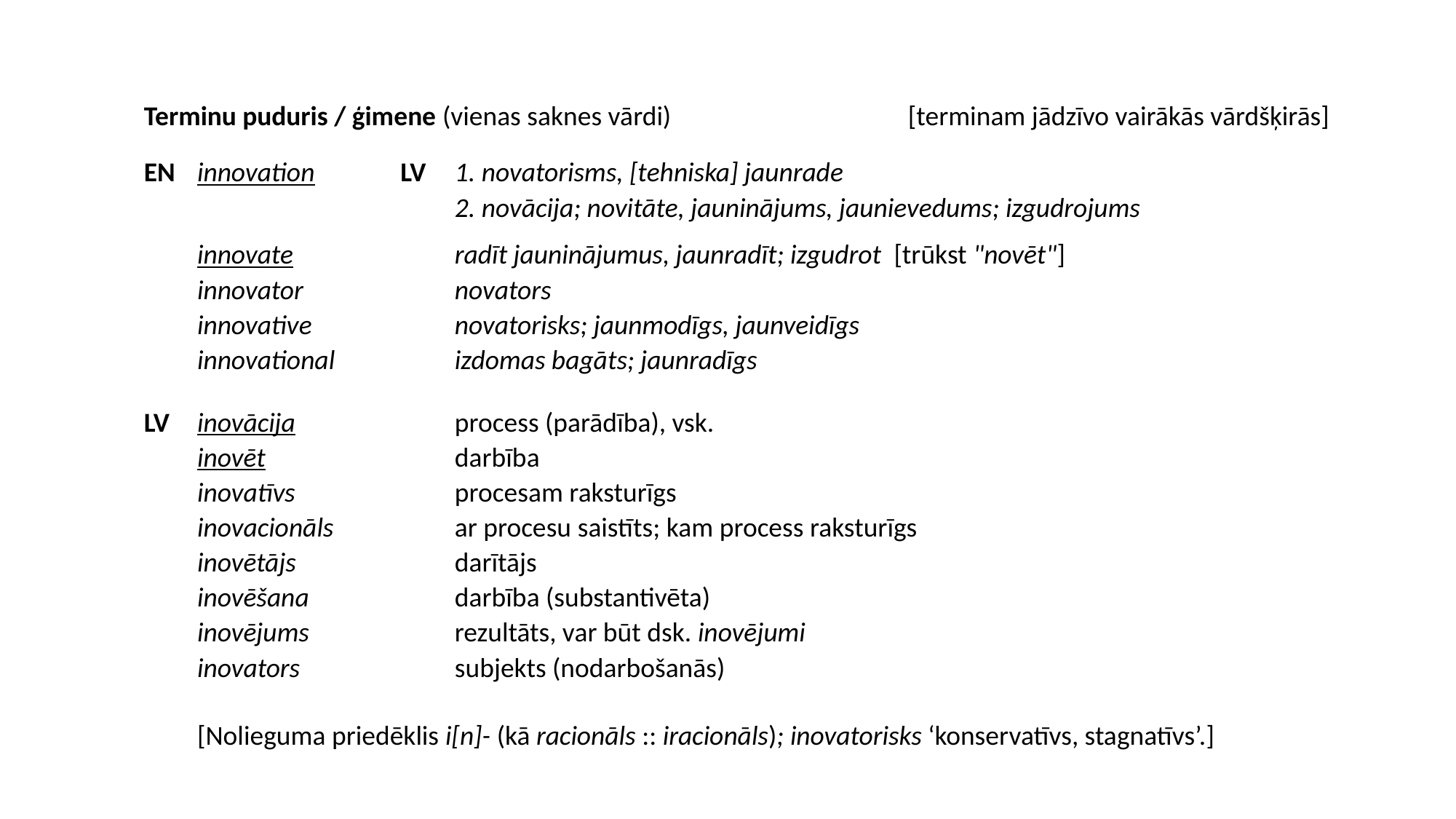

Terminu puduris / ģimene (vienas saknes vārdi) 			[terminam jādzīvo vairākās vārdšķirās]
EN	innovation 	LV  	1. novatorisms, [tehniska] jaunrade
			2. novācija; novitāte, jauninājums, jaunievedums; izgudrojums
	innovate 		radīt jauninājumus, jaunradīt; izgudrot  [trūkst "novēt"]
	innovator 		novators
     	innovative 		novatorisks; jaunmodīgs, jaunveidīgs
     	innovational		izdomas bagāts; jaunradīgs
LV	inovācija		process (parādība), vsk.
	inovēt 		darbība
	inovatīvs		procesam raksturīgs
	inovacionāls		ar procesu saistīts; kam process raksturīgs
	inovētājs		darītājs
	inovēšana		darbība (substantivēta)
	inovējums		rezultāts, var būt dsk. inovējumi
	inovators		subjekts (nodarbošanās)

	[Nolieguma priedēklis i[n]- (kā racionāls :: iracionāls); inovatorisks ‘konservatīvs, stagnatīvs’.]